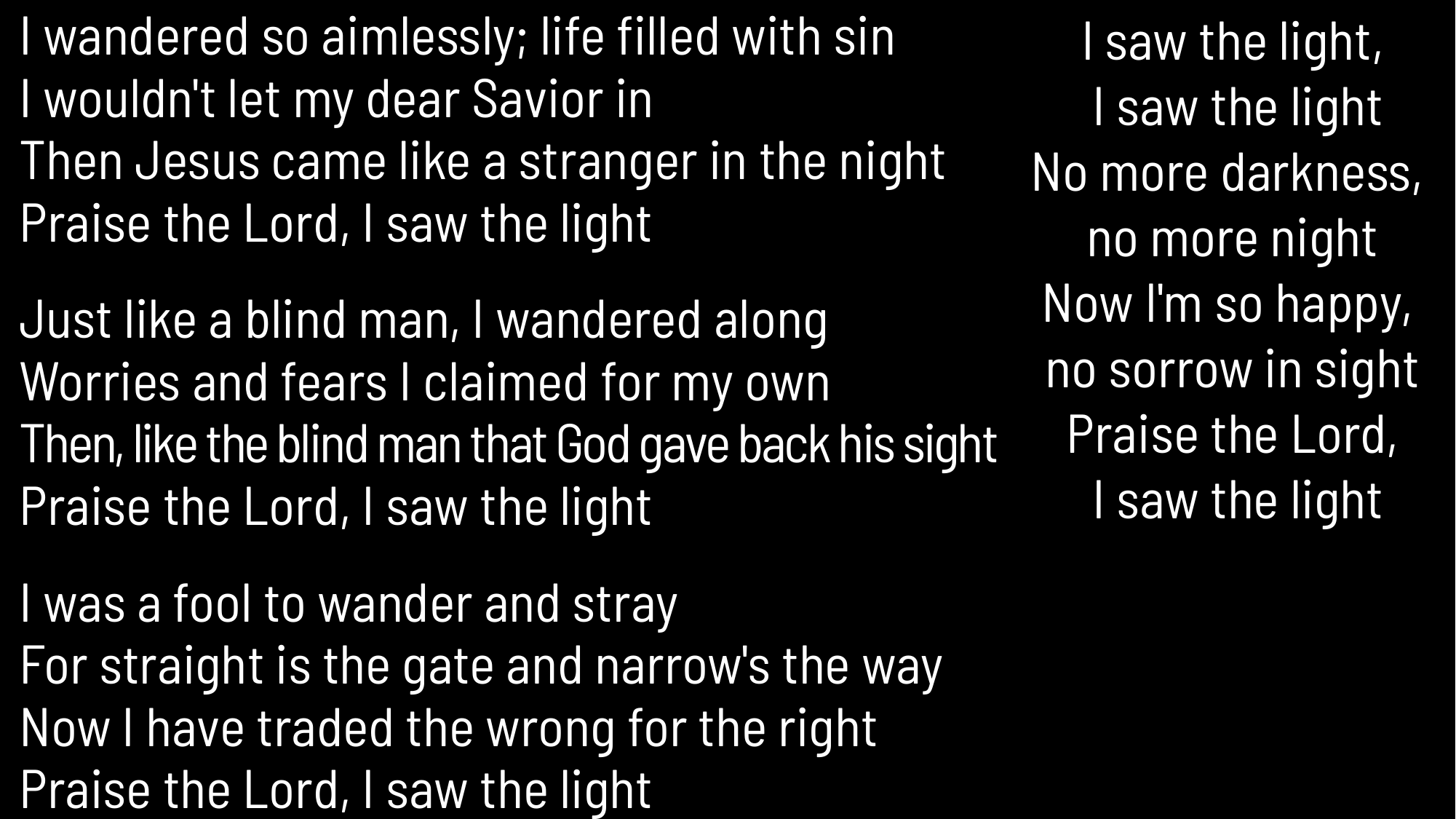

I wandered so aimlessly; life filled with sin
I wouldn't let my dear Savior in
Then Jesus came like a stranger in the night
Praise the Lord, I saw the light

Just like a blind man, I wandered along
Worries and fears I claimed for my own
Then, like the blind man that God gave back his sight
Praise the Lord, I saw the light

I was a fool to wander and stray
For straight is the gate and narrow's the way
Now I have traded the wrong for the right
Praise the Lord, I saw the light
I saw the light,
 I saw the light
No more darkness,
no more night
Now I'm so happy,
no sorrow in sight
Praise the Lord,
 I saw the light